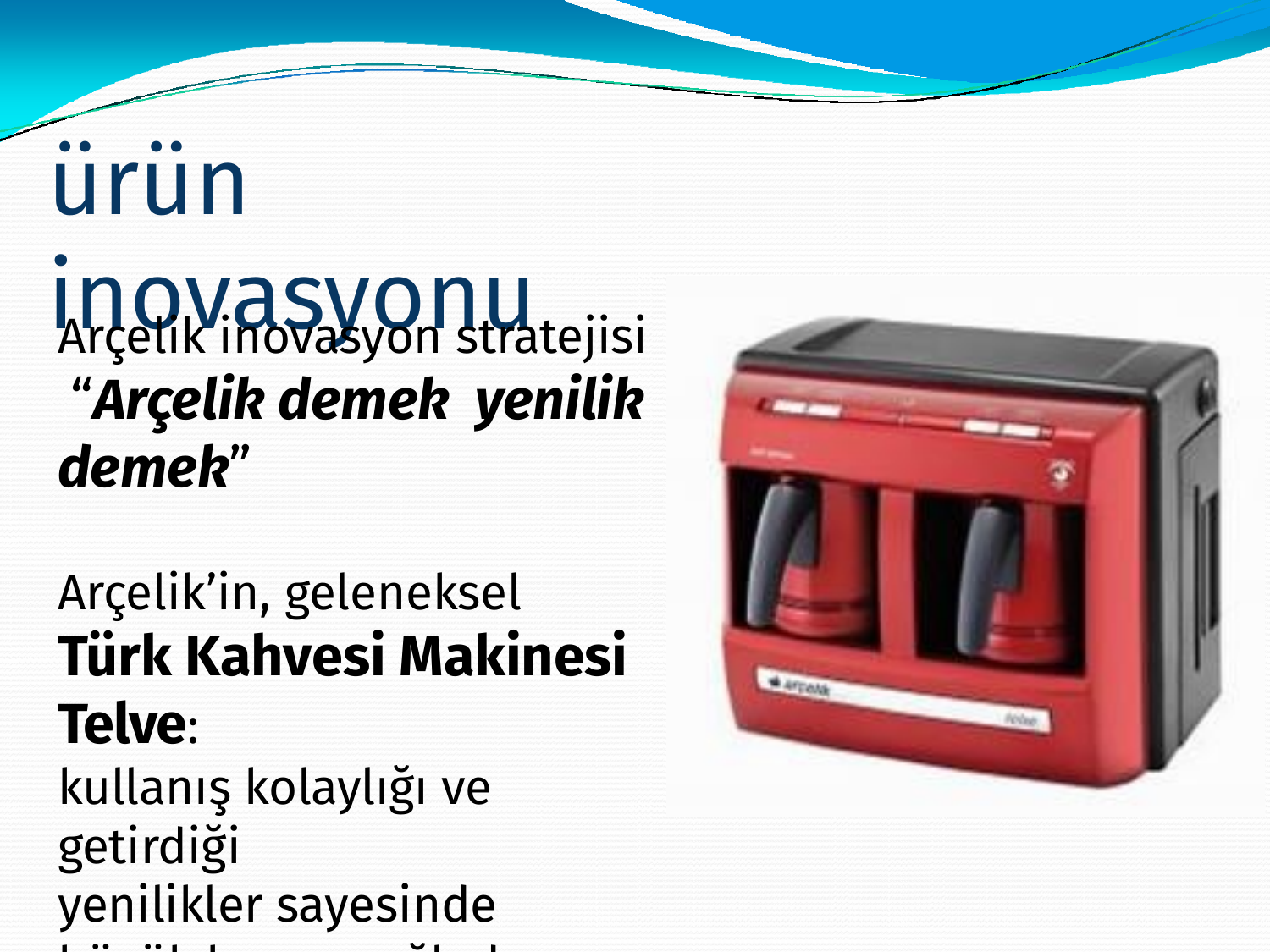

# ürün inovasyonu

Arçelik inovasyon stratejisi  “Arçelik demek  yenilik demek”

Arçelik’in, geleneksel  Türk Kahvesi Makinesi  Telve:
kullanış kolaylığı ve getirdiği
yenilikler sayesinde büyük başarı sağladı.